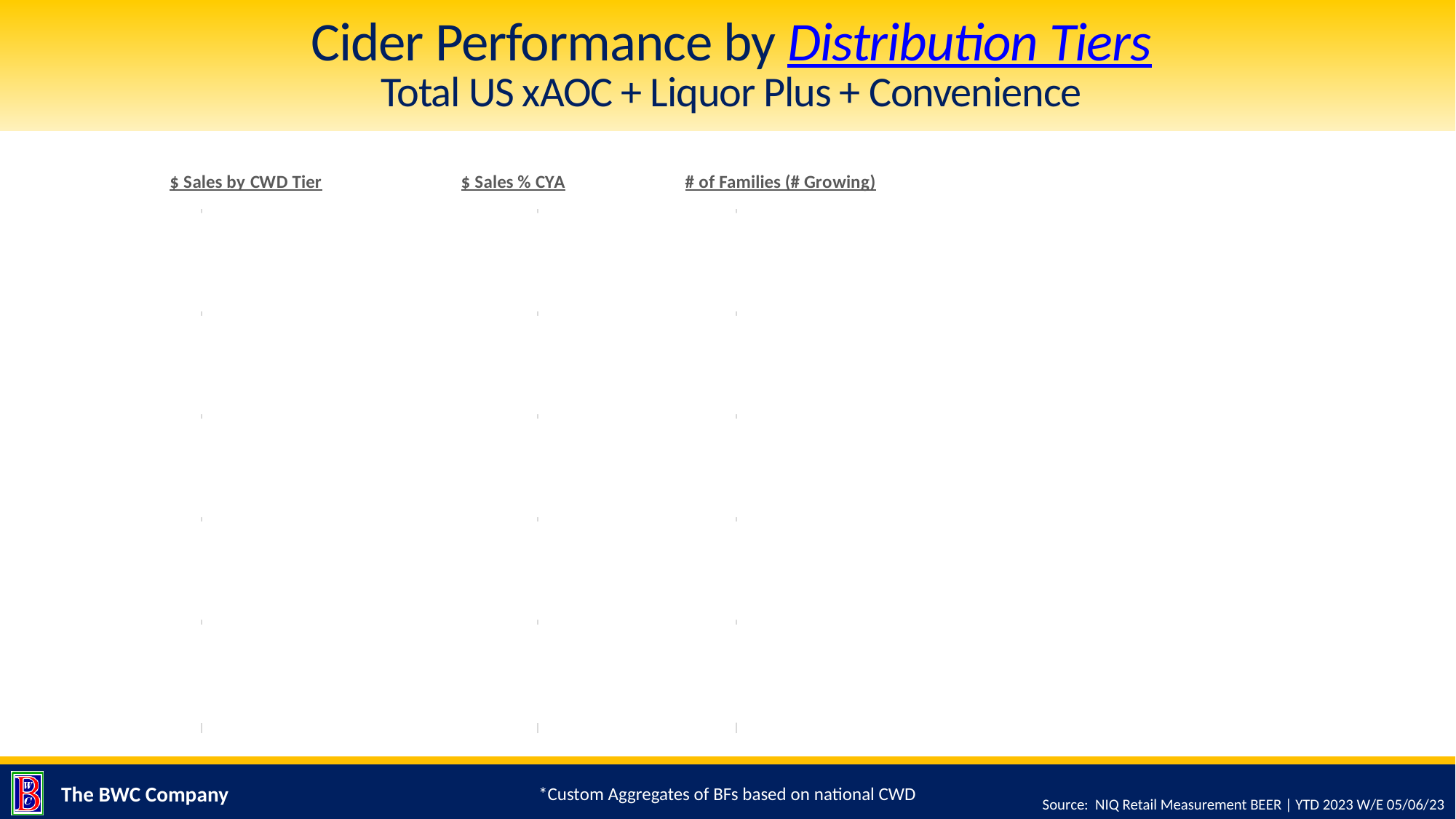

# Cider Performance by Distribution Tiers Total US xAOC + Liquor Plus + Convenience

### Chart: $ Sales by CWD Tier

| Category | $ Sales ($000) |
|---|---|
| Tier 1
(Angry Orchard) | 59692.158236 |
| Tier 2
(5% CWD or Higher) | 59789.36415600001 |
| Tier 3
(2-5% CWD) | 23133.628167000003 |
| Tier 4
(1-2% CWD) | 7694.193273999999 |
| Tier 5
(<1% CWD) | 16006.264128 |

### Chart: $ Sales % CYA

| Category | $ Sales % CYA |
|---|---|
| Tier 1
(Angry Orchard) | -1.8335053122673175 |
| Tier 2
(5% CWD or Higher) | 9.70582185096118 |
| Tier 3
(2-5% CWD) | 11.60290229900486 |
| Tier 4
(1-2% CWD) | 1.098637151442943 |
| Tier 5
(<1% CWD) | -5.871294429109332 |

### Chart: # of Families (# Growing)

| Category | # of BFs | # of BFs Growing |
|---|---|---|
| Tier 1
(Angry Orchard) | 1.0 | 0.0 |
| Tier 2
(5% CWD or Higher) | 11.0 | 6.0 |
| Tier 3
(2-5% CWD) | 11.0 | 7.0 |
| Tier 4
(1-2% CWD) | 12.0 | 6.0 |
| Tier 5
(<1% CWD) | 352.0 | 109.0 |
Only BF w/TUS CWD >20% [63% YTD]
36% $ share of Total Cider

36% collective $ share of Cider
First tier of Regional Ciders, showing strong gains

14% collective $ share of Cider, big drop-off
Fastest growing tier, 7 of 11 BFs up vs. YA

5% collective $ share of Cider, another step down
Minor $ gains, but notable Volume declines (-10%)

Like Craft Beer, this is where ~90% of BFs fall (350+ BFs)
Highly Competitive & Volatile, but Room to Grow
Competing for remaining spots on shelf after Tiers 1-4
*Custom Aggregates of BFs based on national CWD
Source:  NIQ Retail Measurement BEER | YTD 2023 W/E 05/06/23